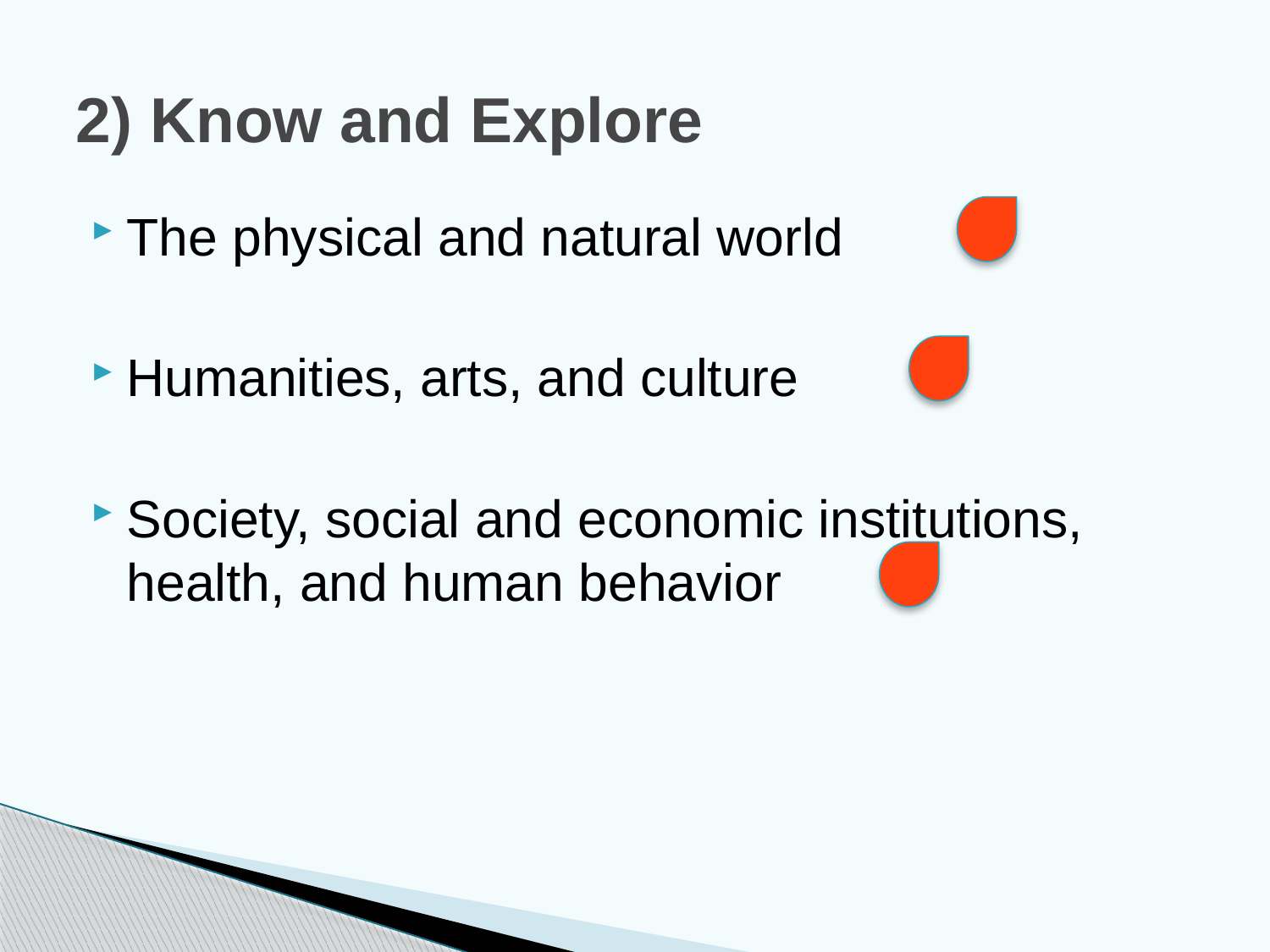

# 2) Know and Explore
The physical and natural world

Humanities, arts, and culture

Society, social and economic institutions, health, and human behavior